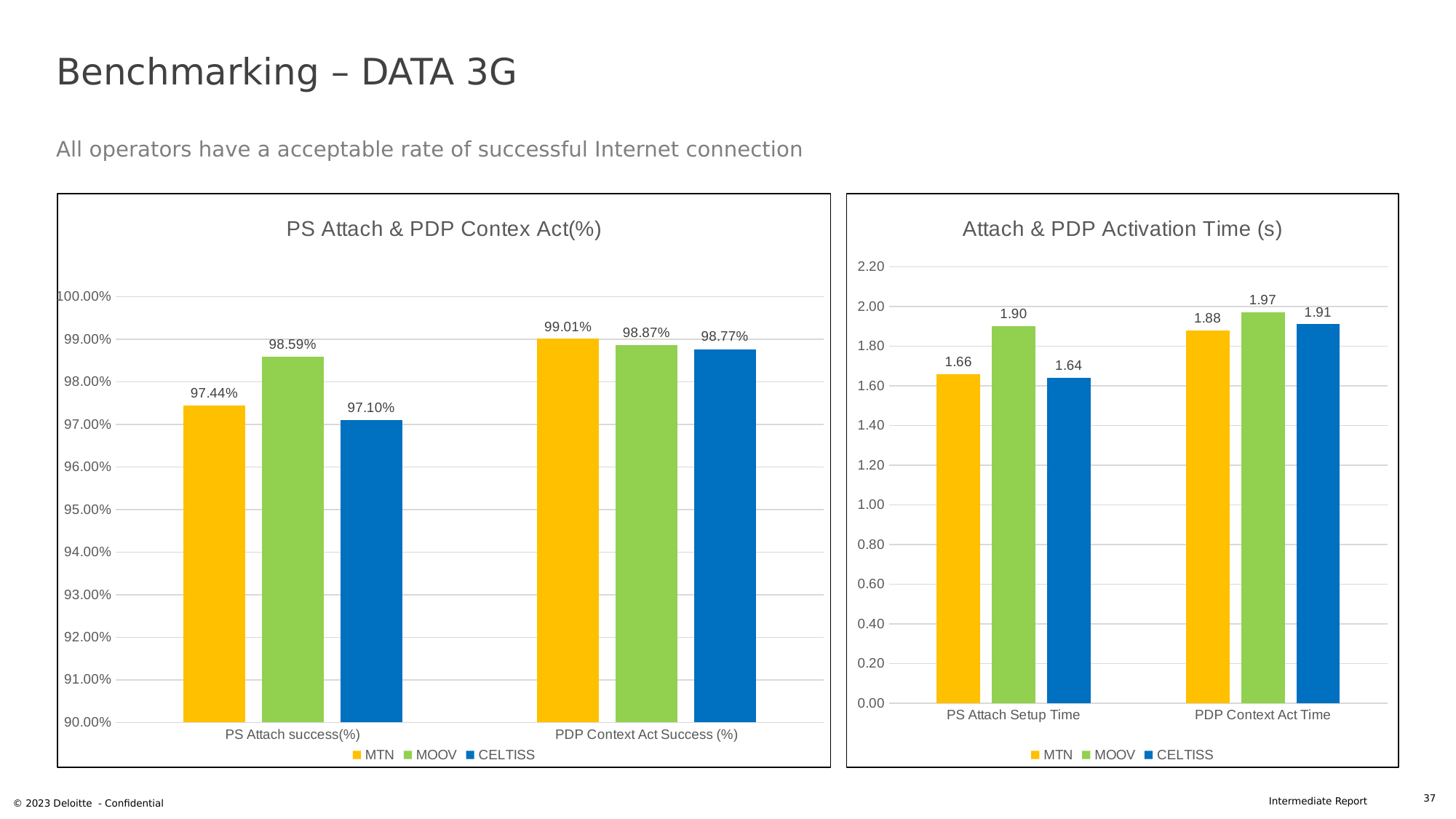

# Benchmarking – DATA 3G All operators have a acceptable rate of successful Internet connection

### Chart: PS Attach & PDP Contex Act(%)

| Category | MTN | MOOV | CELTISS |
|---|---|---|---|
| PS Attach success(%) | 0.9744 | 0.9859 | 0.971 |
| PDP Context Act Success (%) | 0.9901 | 0.9887 | 0.9877 |

### Chart: Attach & PDP Activation Time (s)

| Category | MTN | MOOV | CELTISS |
|---|---|---|---|
| PS Attach Setup Time | 1.66 | 1.9 | 1.64 |
| PDP Context Act Time | 1.88 | 1.97 | 1.91 |
37
© 2023 Deloitte  - Confidential